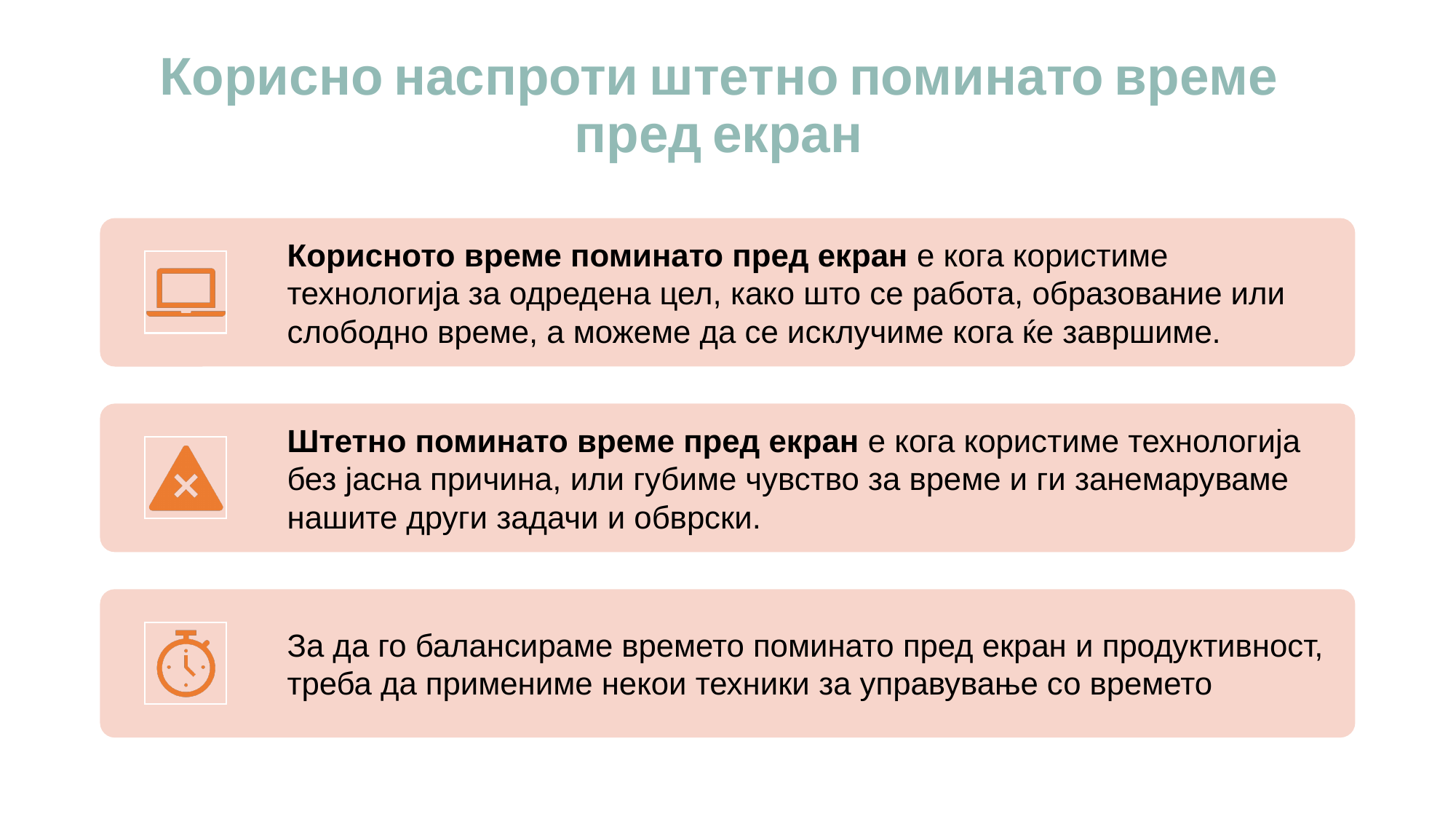

# Корисно наспроти штетно поминато време пред екран

Корисното време поминато пред екран е кога користиме технологија за одредена цел, како што се работа, образование или слободно време, а можеме да се исклучиме кога ќе завршиме.

Штетно поминато време пред екран е кога користиме технологија без јасна причина, или губиме чувство за време и ги занемаруваме нашите други задачи и обврски.

За да го балансираме времето поминато пред екран и продуктивност, треба да примениме некои техники за управување со времето